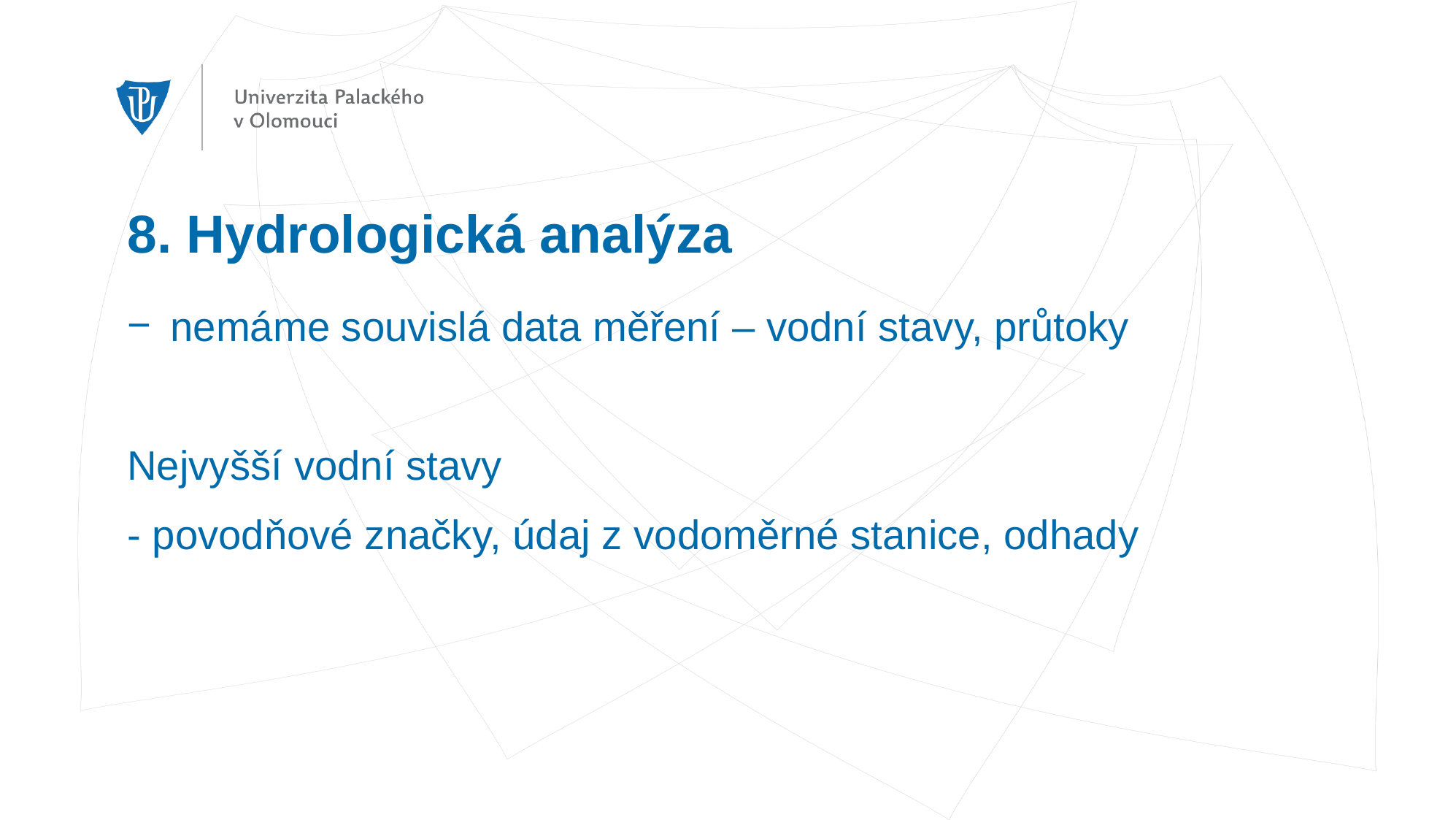

8. Hydrologická analýza
nemáme souvislá data měření – vodní stavy, průtoky

Nejvyšší vodní stavy
- povodňové značky, údaj z vodoměrné stanice, odhady